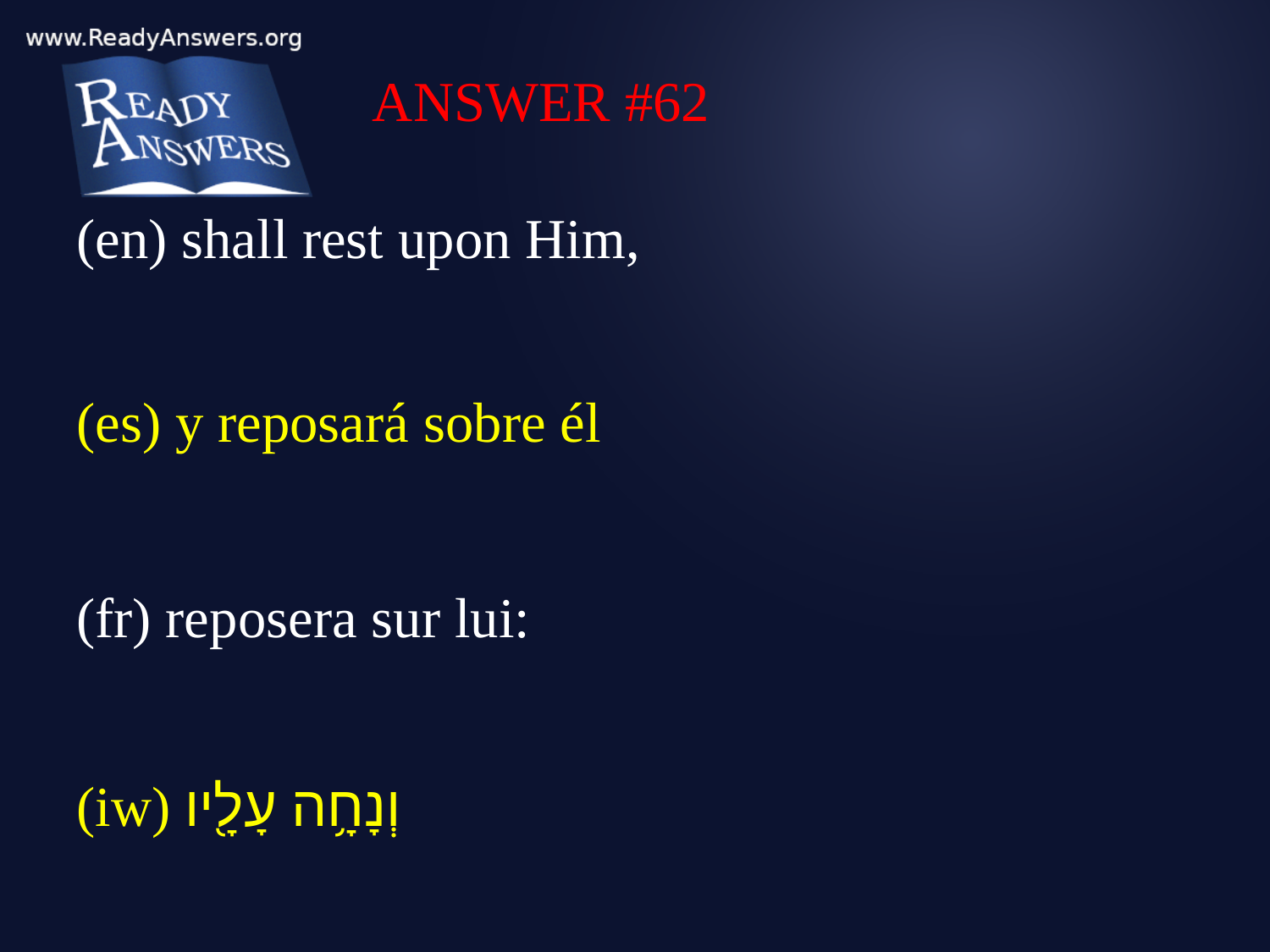

ANSWER #62
(en) shall rest upon Him,
(es) y reposará sobre él
(fr) reposera sur lui:
(iw) וְנָחָ֥ה עָלָ֖יו